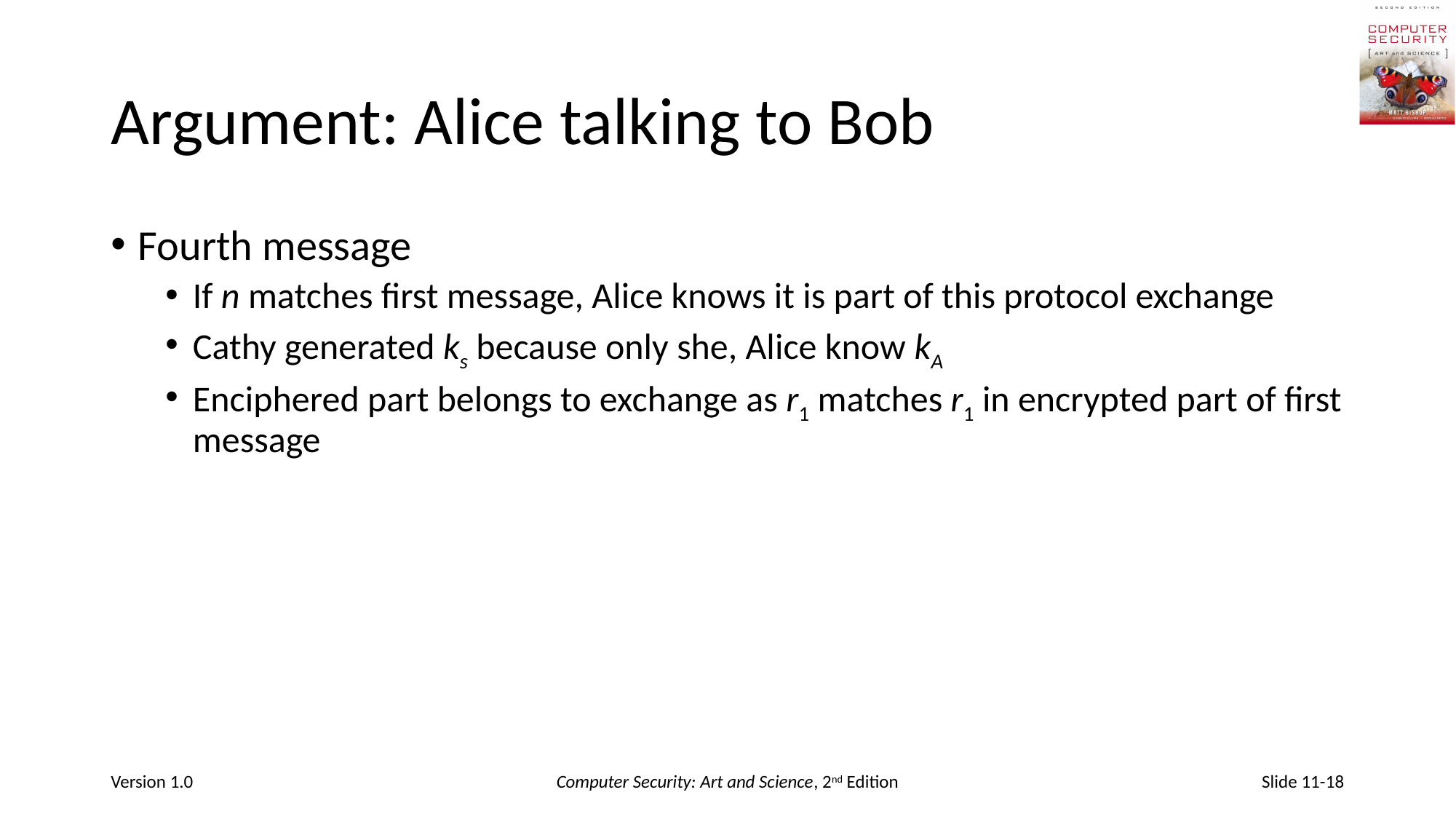

# Argument: Alice talking to Bob
Fourth message
If n matches first message, Alice knows it is part of this protocol exchange
Cathy generated ks because only she, Alice know kA
Enciphered part belongs to exchange as r1 matches r1 in encrypted part of first message
Version 1.0
Computer Security: Art and Science, 2nd Edition
Slide 11-18